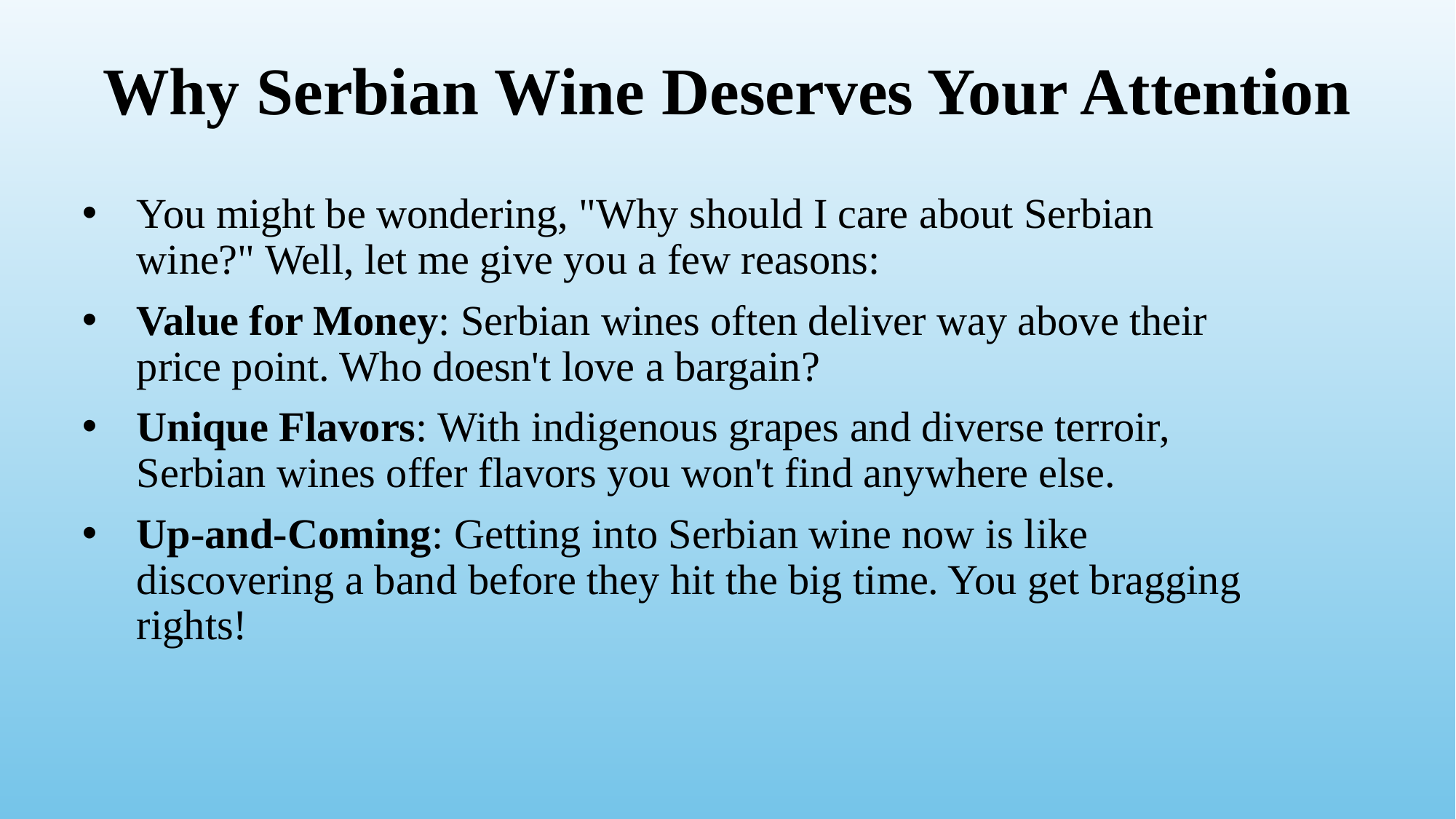

# Why Serbian Wine Deserves Your Attention
You might be wondering, "Why should I care about Serbian wine?" Well, let me give you a few reasons:
Value for Money: Serbian wines often deliver way above their price point. Who doesn't love a bargain?
Unique Flavors: With indigenous grapes and diverse terroir, Serbian wines offer flavors you won't find anywhere else.
Up-and-Coming: Getting into Serbian wine now is like discovering a band before they hit the big time. You get bragging rights!